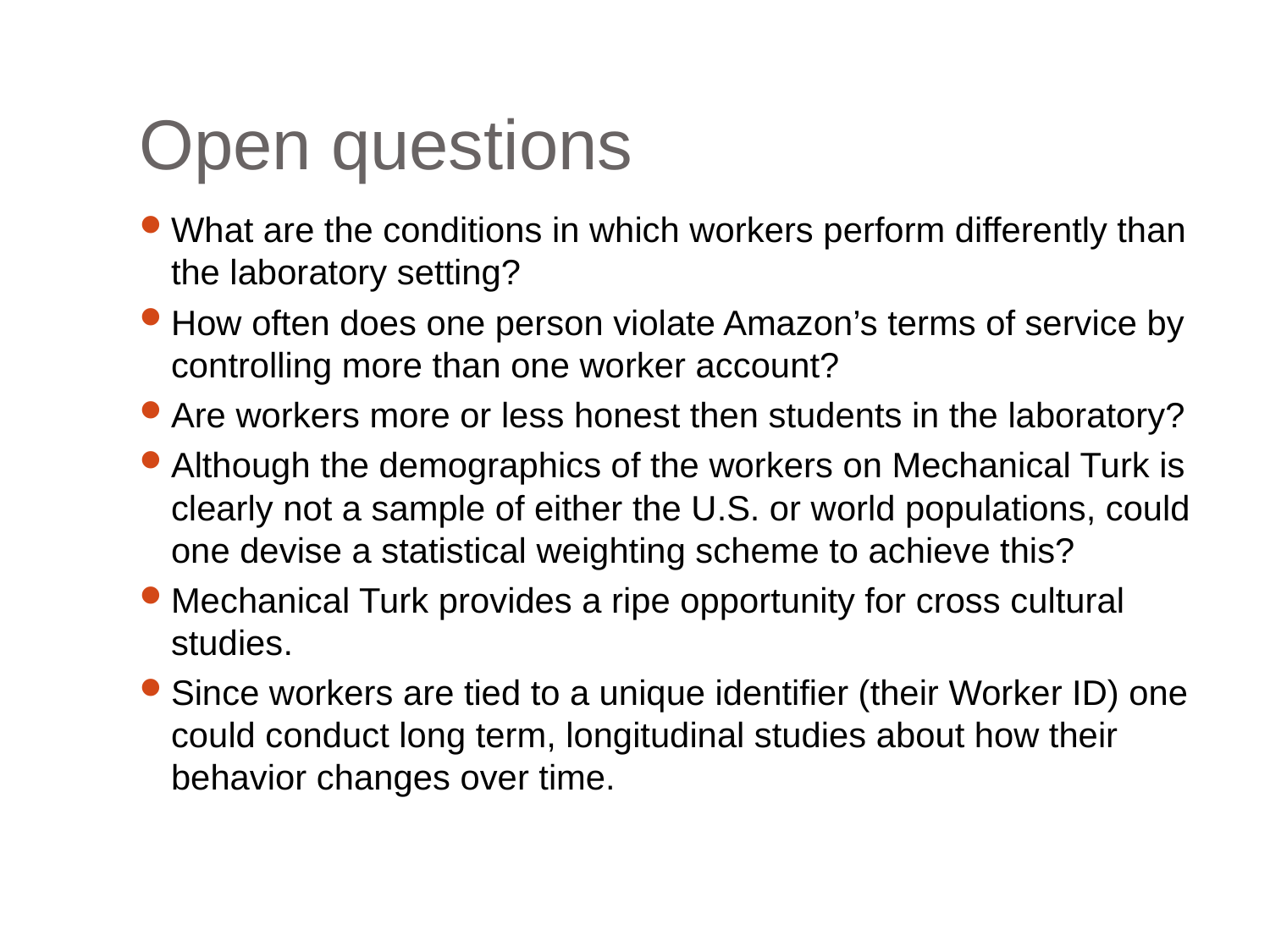

# Open questions
What are the conditions in which workers perform differently than the laboratory setting?
How often does one person violate Amazon’s terms of service by controlling more than one worker account?
Are workers more or less honest then students in the laboratory?
Although the demographics of the workers on Mechanical Turk is clearly not a sample of either the U.S. or world populations, could one devise a statistical weighting scheme to achieve this?
Mechanical Turk provides a ripe opportunity for cross cultural studies.
Since workers are tied to a unique identifier (their Worker ID) one could conduct long term, longitudinal studies about how their behavior changes over time.